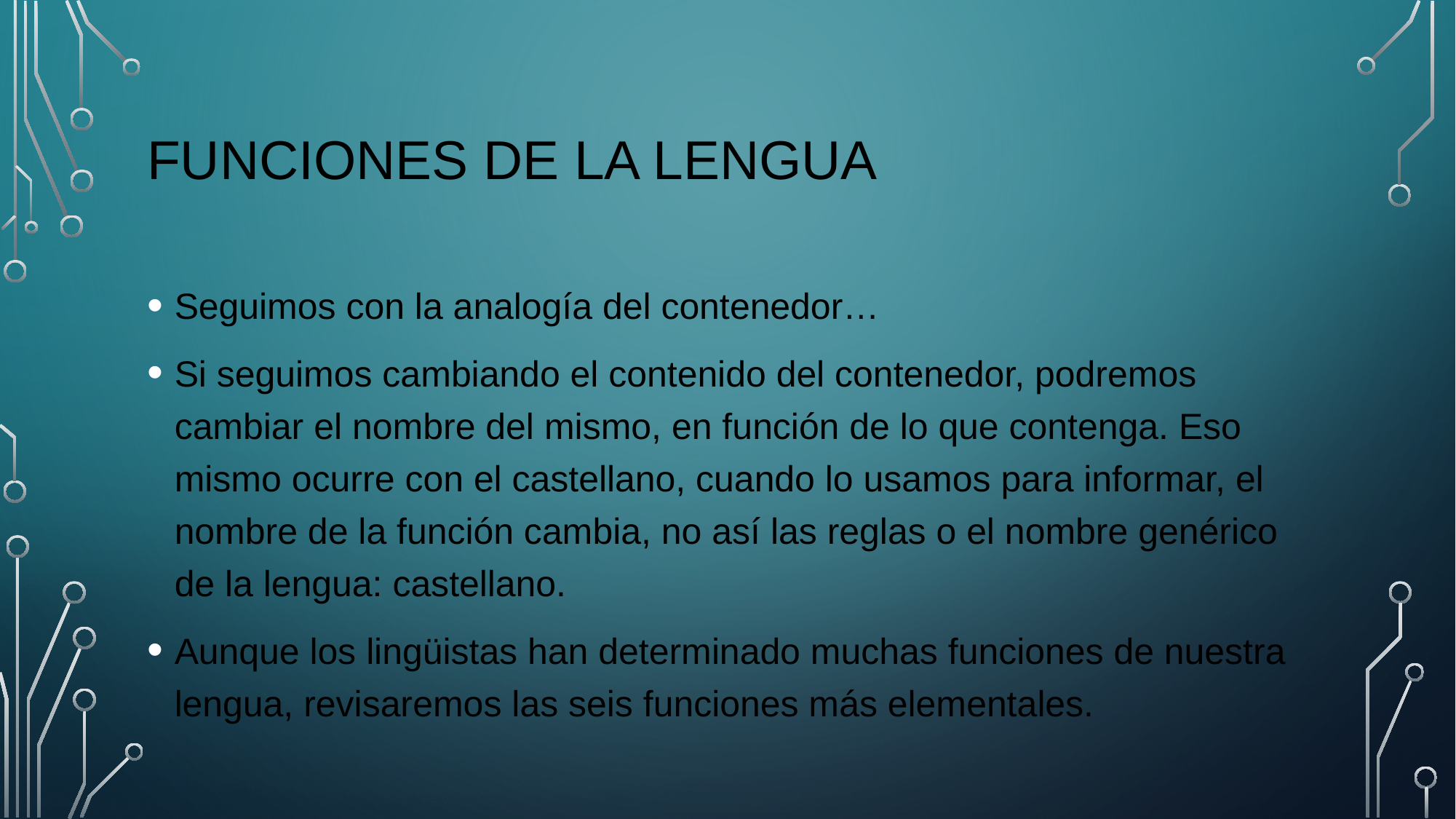

# Funciones de la lengua
Seguimos con la analogía del contenedor…
Si seguimos cambiando el contenido del contenedor, podremos cambiar el nombre del mismo, en función de lo que contenga. Eso mismo ocurre con el castellano, cuando lo usamos para informar, el nombre de la función cambia, no así las reglas o el nombre genérico de la lengua: castellano.
Aunque los lingüistas han determinado muchas funciones de nuestra lengua, revisaremos las seis funciones más elementales.